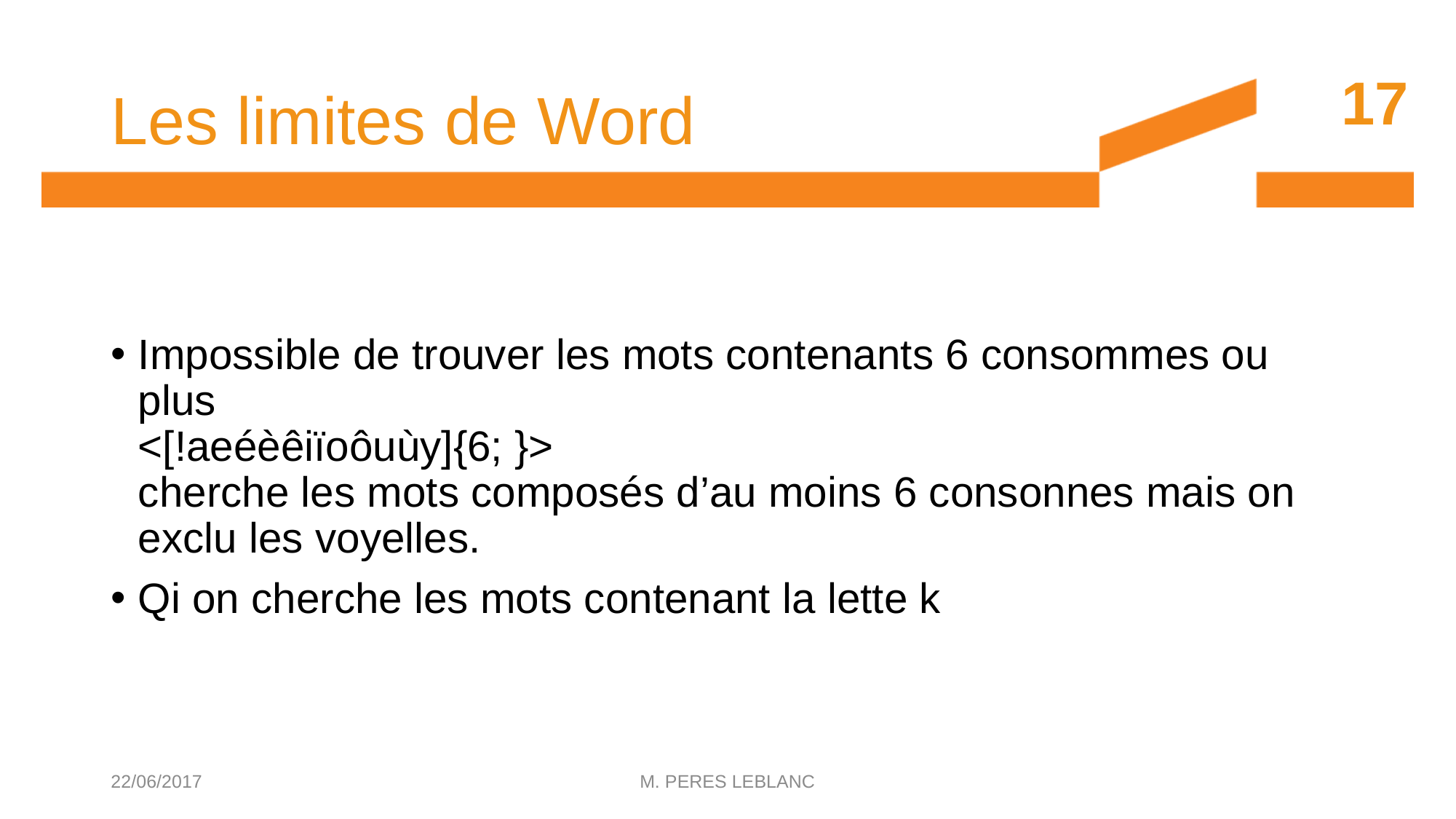

# Les limites de Word
17
Impossible de trouver les mots contenants 6 consommes ou plus
<[!aeéèêiïoôuùy]{6; }>
cherche les mots composés d’au moins 6 consonnes mais on exclu les voyelles.
Qi on cherche les mots contenant la lette k
22/06/2017
M. PERES LEBLANC